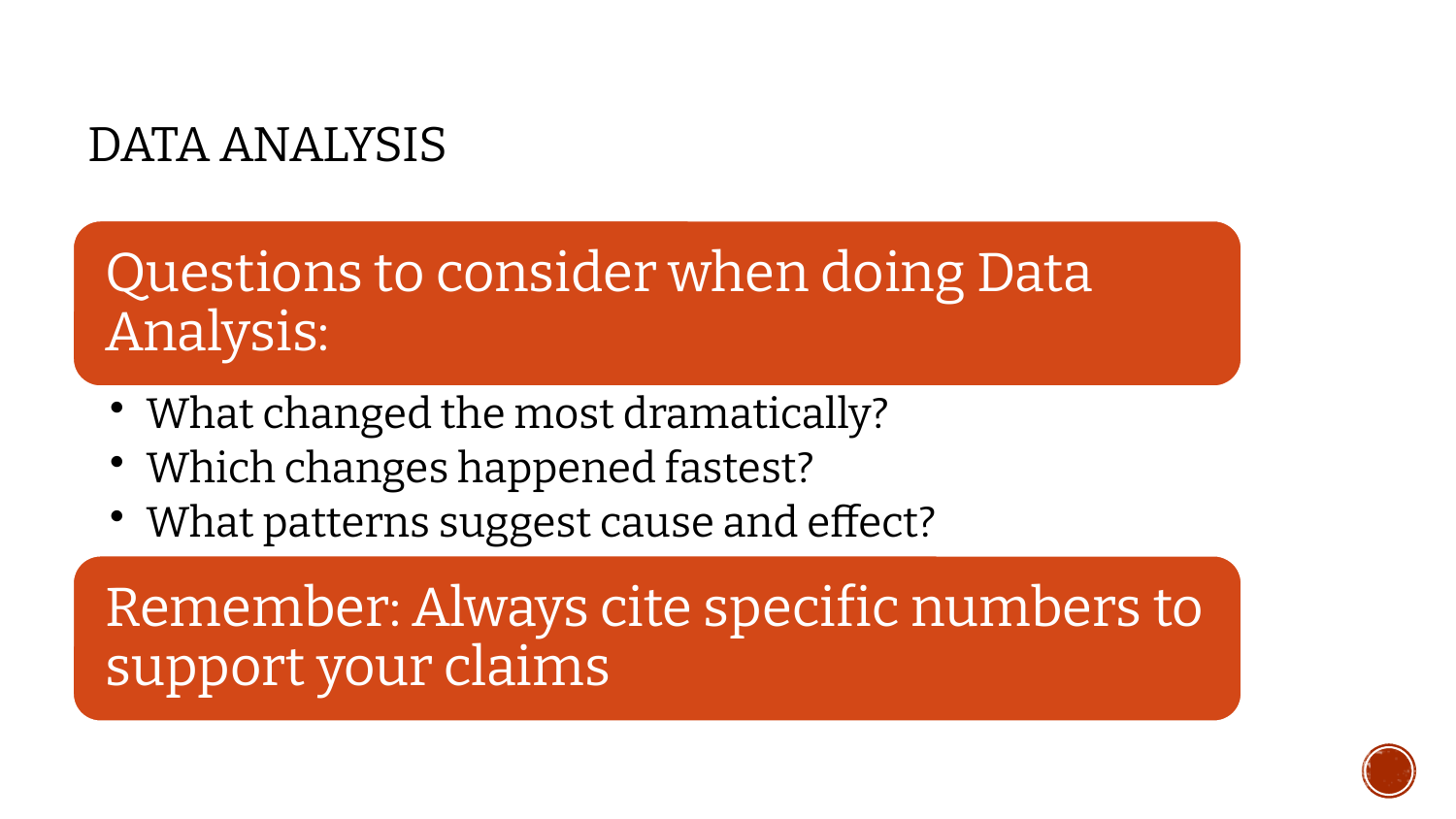

Data Analysis
Questions to consider when doing Data Analysis:
What changed the most dramatically?
Which changes happened fastest?
What patterns suggest cause and effect?
Remember: Always cite specific numbers to support your claims